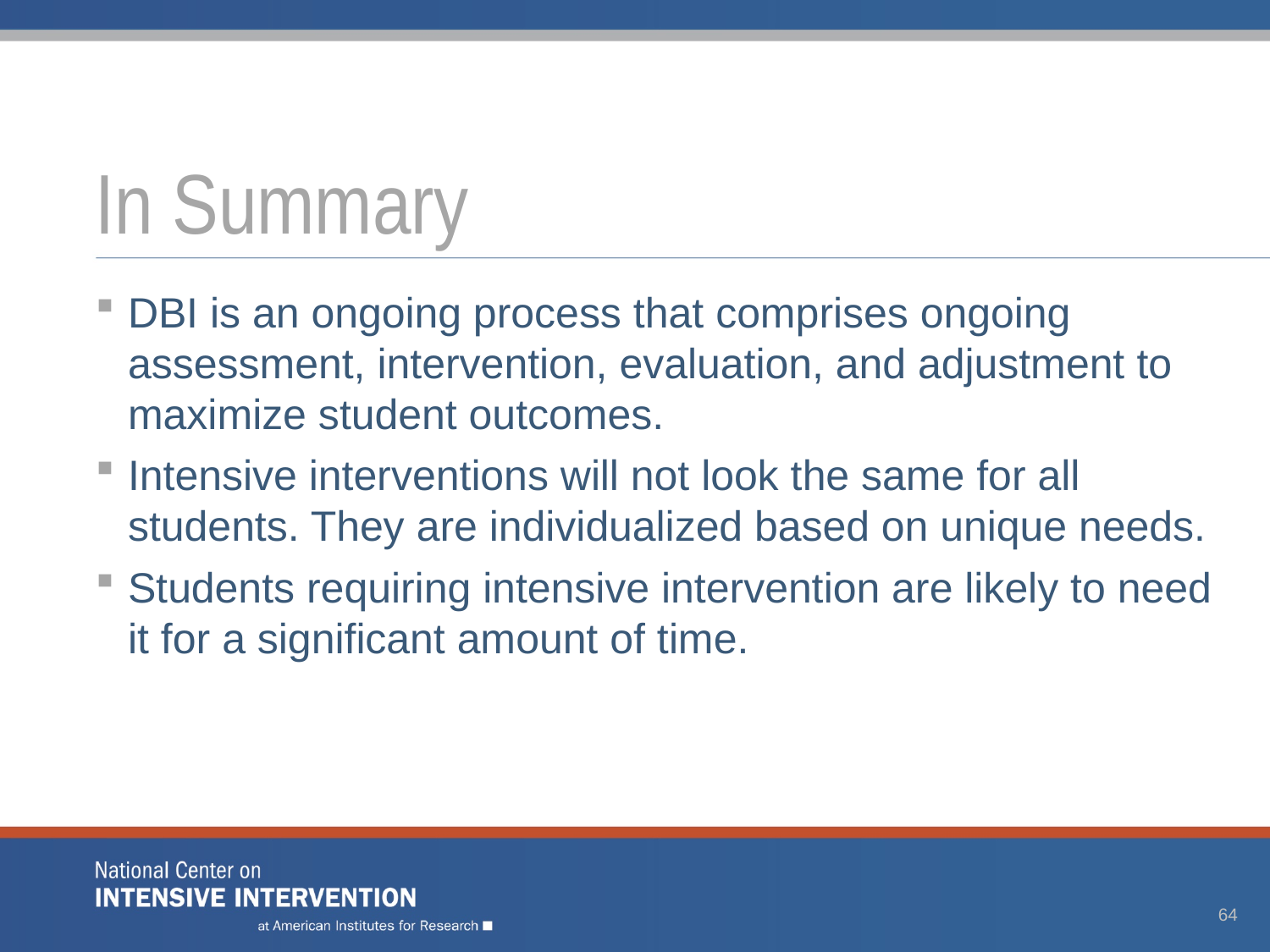

# In Summary
DBI is an ongoing process that comprises ongoing assessment, intervention, evaluation, and adjustment to maximize student outcomes.
Intensive interventions will not look the same for all students. They are individualized based on unique needs.
Students requiring intensive intervention are likely to need it for a significant amount of time.
64